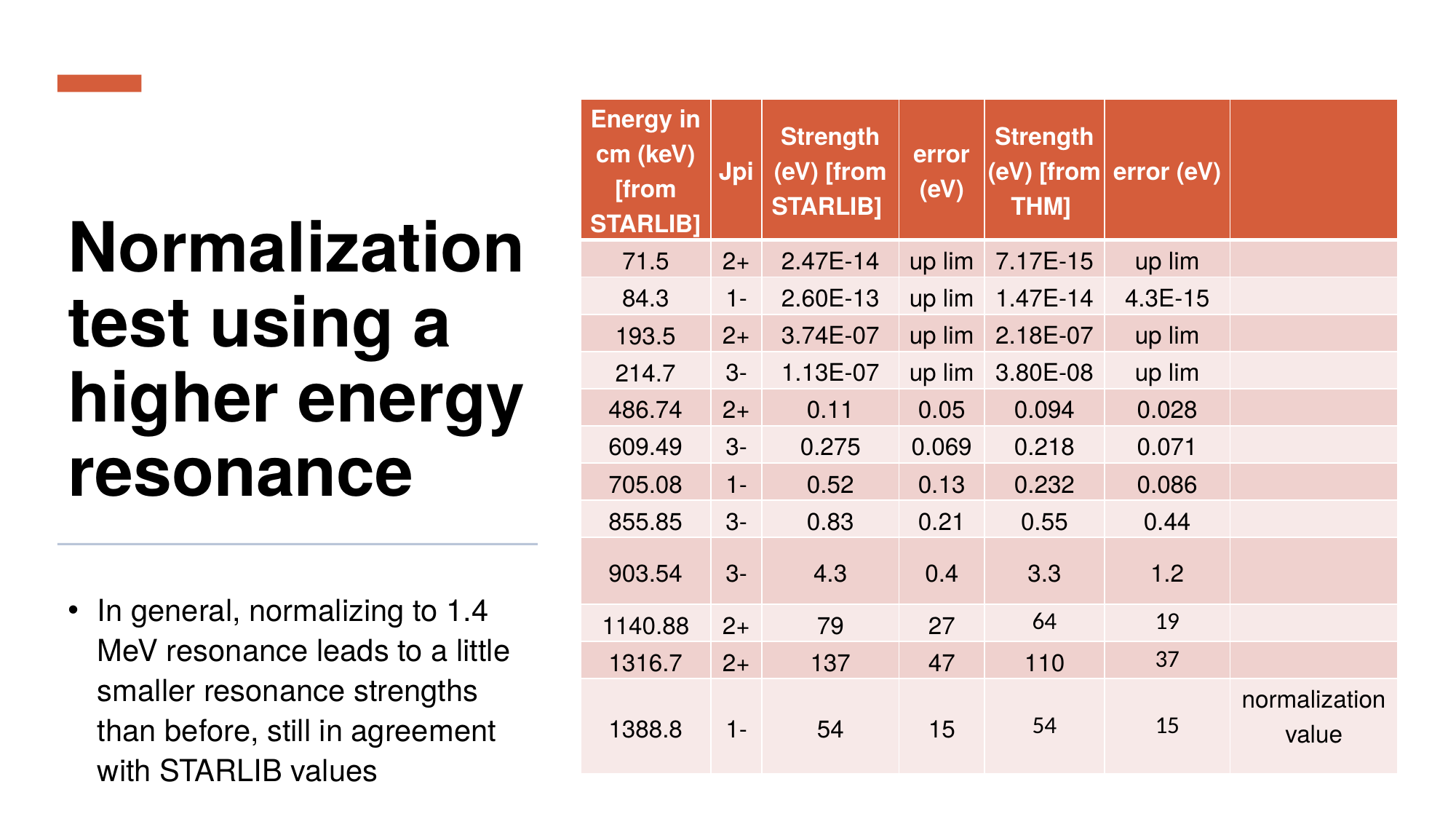

| Energy in cm (keV) [from STARLIB] | Jpi | Strength (eV) [from STARLIB] | error (eV) | Strength (eV) [from THM] | error (eV) |  |
| --- | --- | --- | --- | --- | --- | --- |
| 71.5 | 2+ | 2.47E-14 | up lim | 7.17E-15 | up lim |  |
| 84.3 | 1- | 2.60E-13 | up lim | 1.47E-14 | 4.3E-15 |  |
| 193.5 | 2+ | 3.74E-07 | up lim | 2.18E-07 | up lim |  |
| 214.7 | 3- | 1.13E-07 | up lim | 3.80E-08 | up lim |  |
| 486.74 | 2+ | 0.11 | 0.05 | 0.094 | 0.028 |  |
| 609.49 | 3- | 0.275 | 0.069 | 0.218 | 0.071 |  |
| 705.08 | 1- | 0.52 | 0.13 | 0.232 | 0.086 |  |
| 855.85 | 3- | 0.83 | 0.21 | 0.55 | 0.44 |  |
| 903.54 | 3- | 4.3 | 0.4 | 3.3 | 1.2 |  |
| 1140.88 | 2+ | 79 | 27 | 64 | 19 |  |
| 1316.7 | 2+ | 137 | 47 | 110 | 37 |  |
| 1388.8 | 1- | 54 | 15 | 54 | 15 | normalization value |
# Normalization test using a higher energy resonance

In general, normalizing to 1.4 MeV resonance leads to a little smaller resonance strengths than before, still in agreement with STARLIB values